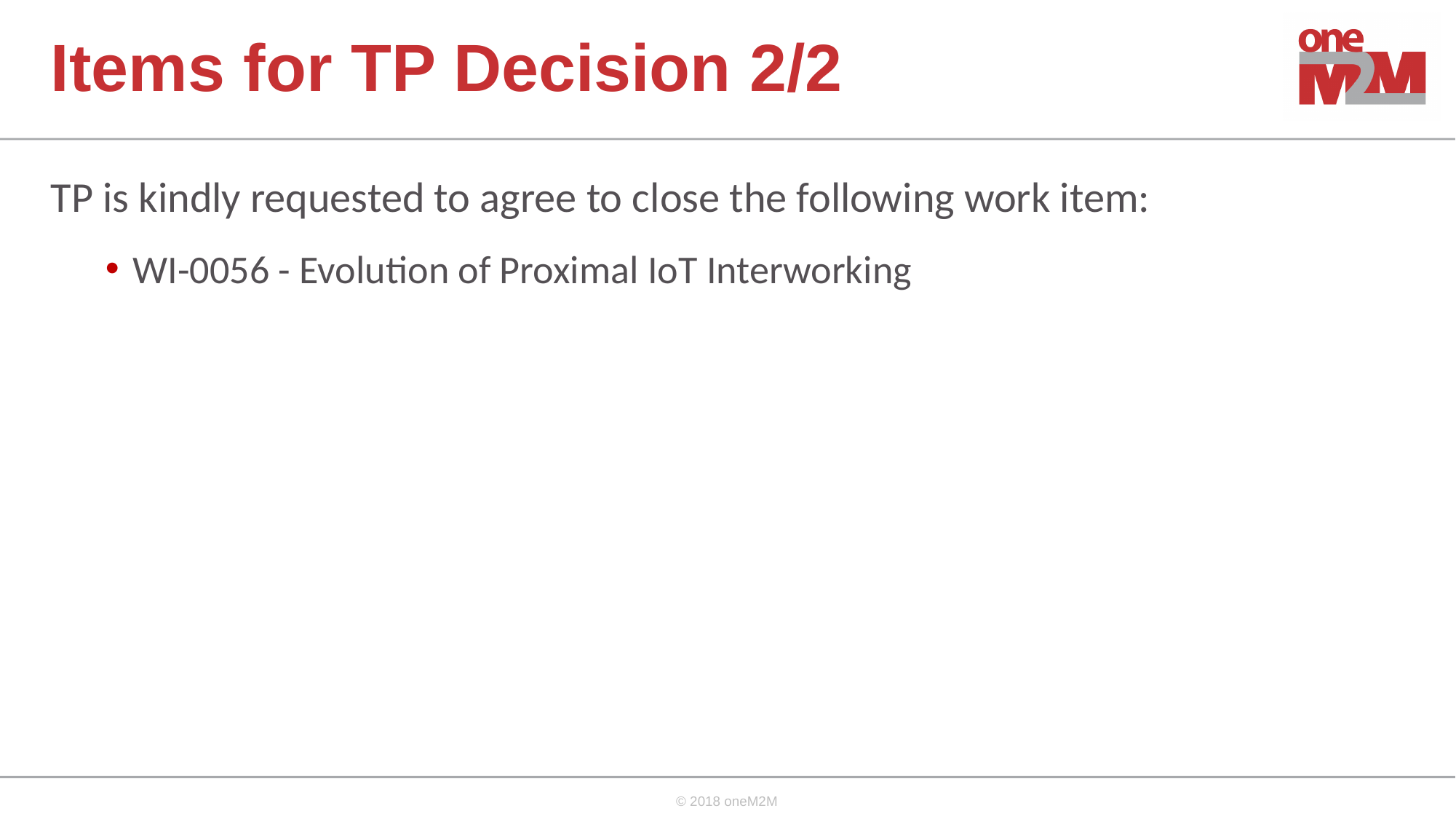

# Items for TP Decision 2/2
TP is kindly requested to agree to close the following work item:
WI-0056 - Evolution of Proximal IoT Interworking